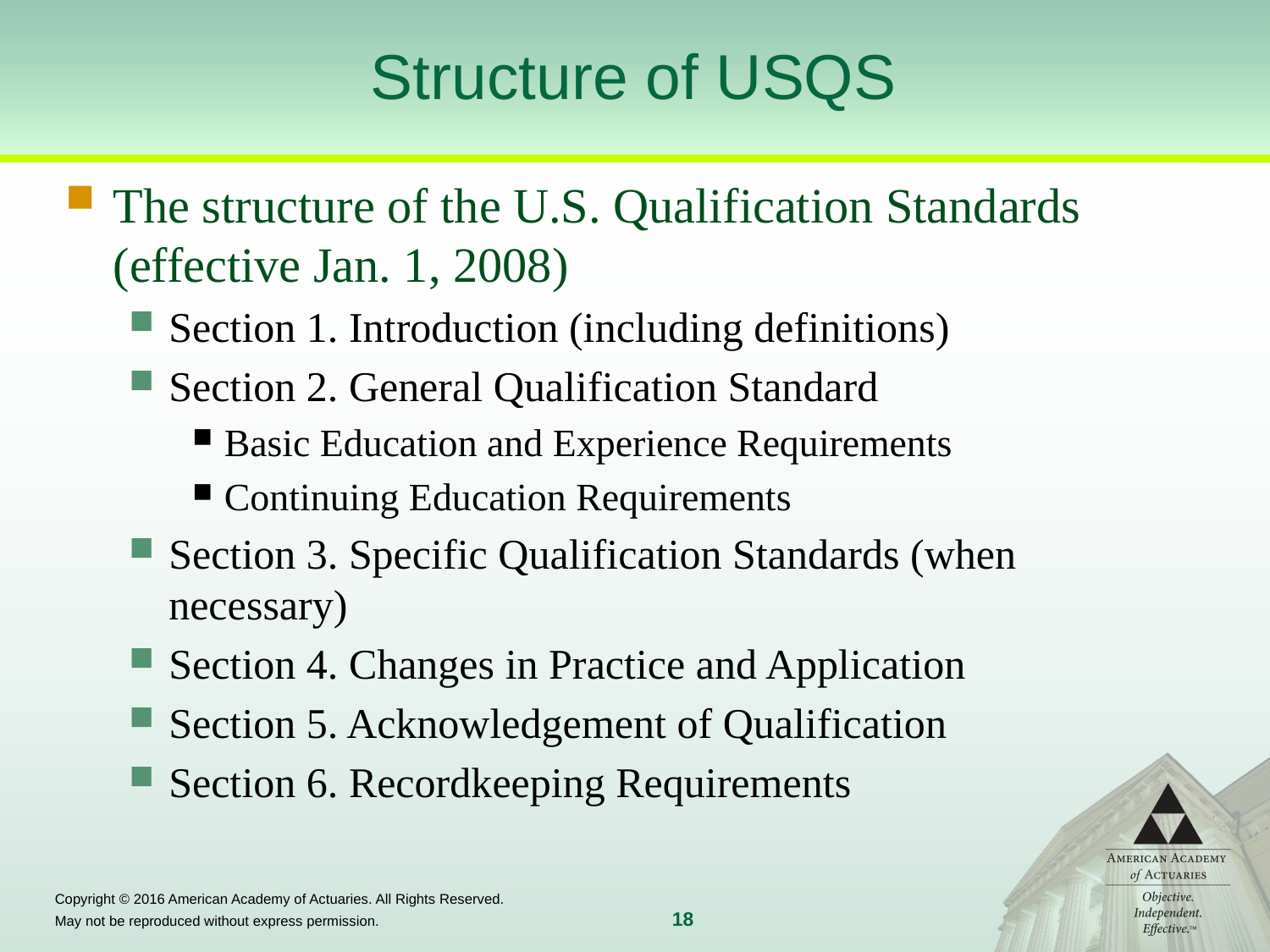

# Structure of USQS
The structure of the U.S. Qualification Standards (effective Jan. 1, 2008)
Section 1. Introduction (including definitions)
Section 2. General Qualification Standard
Basic Education and Experience Requirements
Continuing Education Requirements
Section 3. Specific Qualification Standards (when necessary)
Section 4. Changes in Practice and Application
Section 5. Acknowledgement of Qualification
Section 6. Recordkeeping Requirements